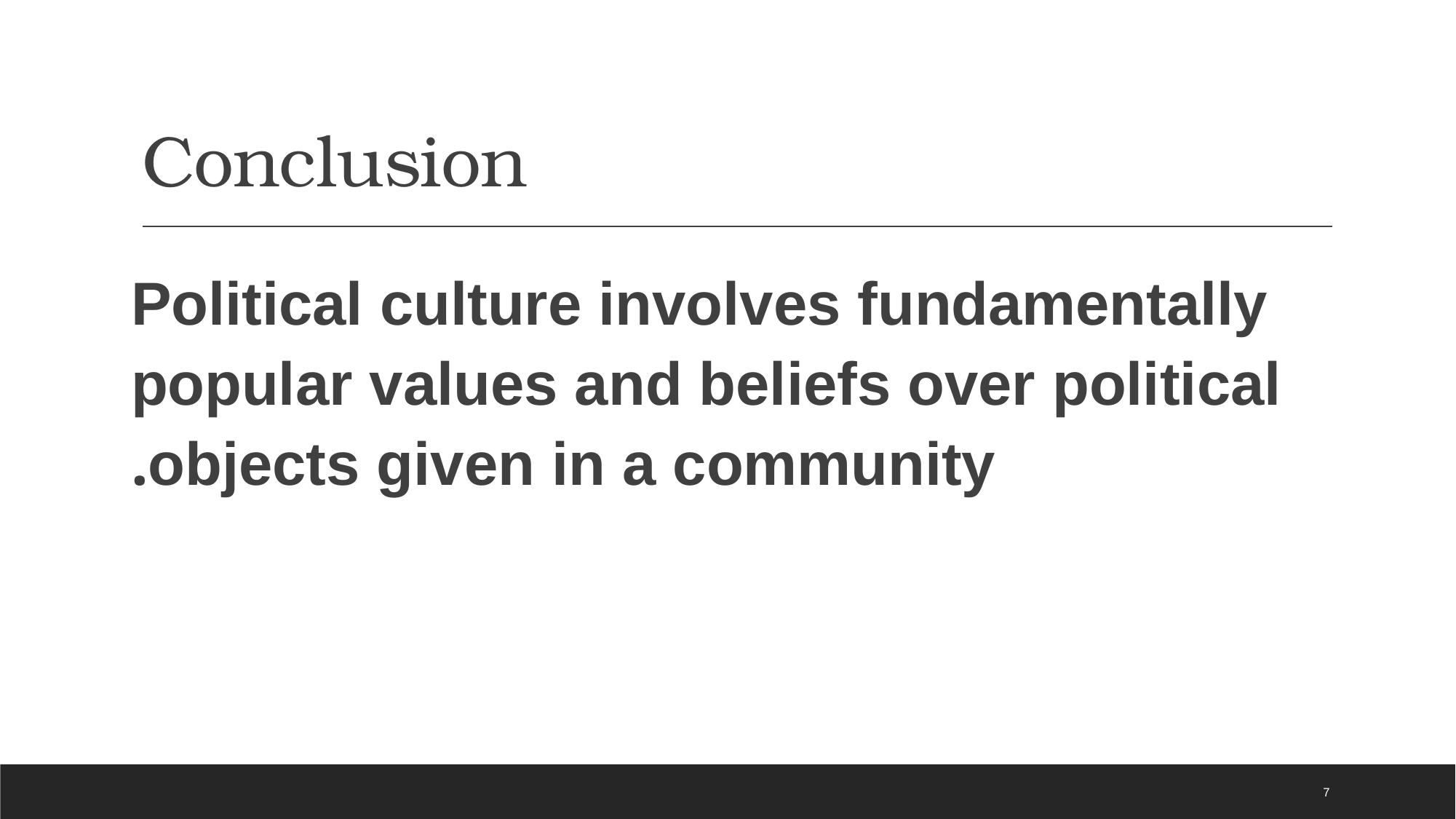

# Conclusion
Political culture involves fundamentally popular values and beliefs over political objects given in a community.
7